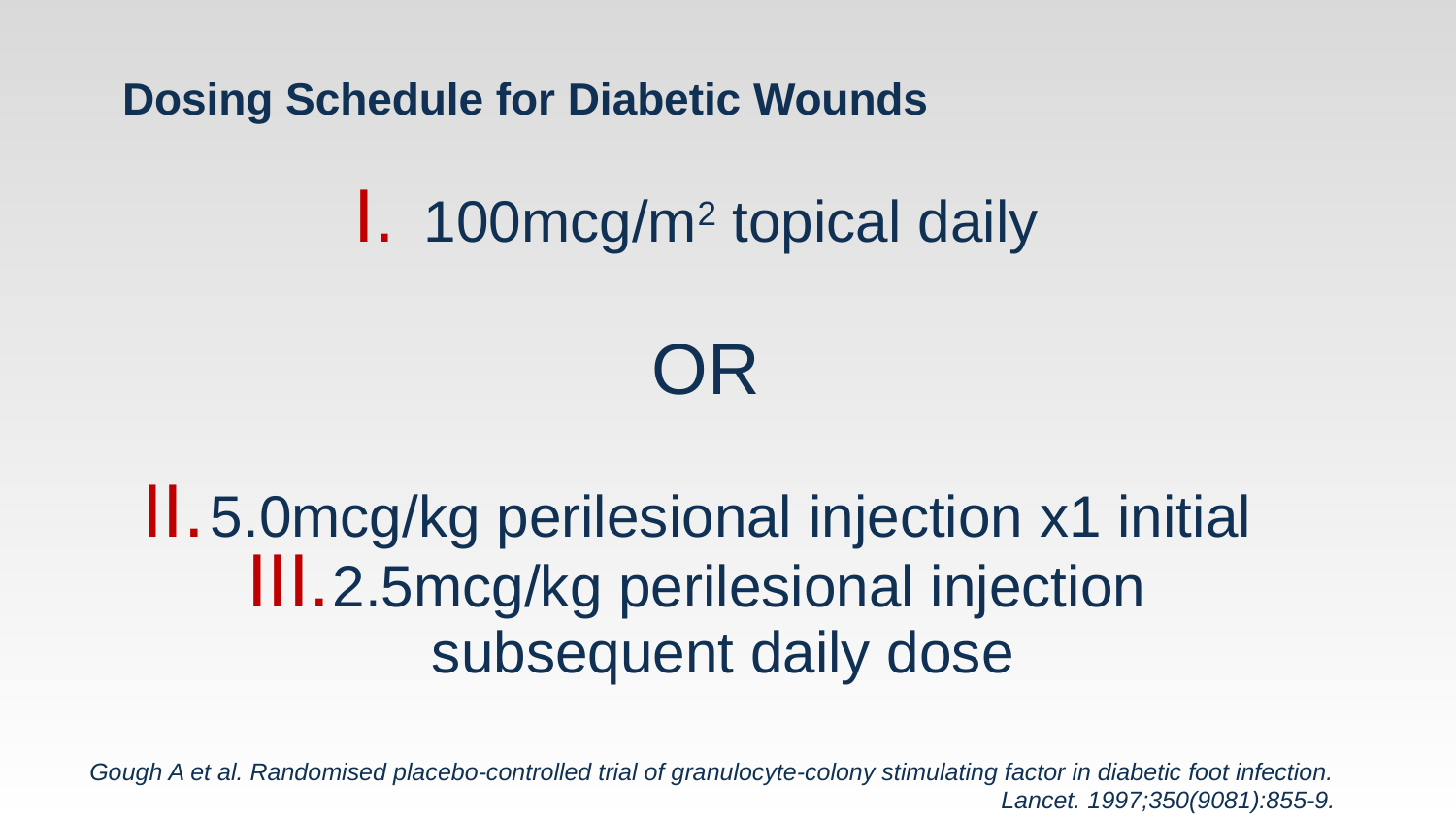

# Dosing Schedule for Diabetic Wounds
100mcg/m2 topical daily

 OR

5.0mcg/kg perilesional injection x1 initial
2.5mcg/kg perilesional injection subsequent daily dose
Gough A et al. Randomised placebo-controlled trial of granulocyte-colony stimulating factor in diabetic foot infection. Lancet. 1997;350(9081):855-9.